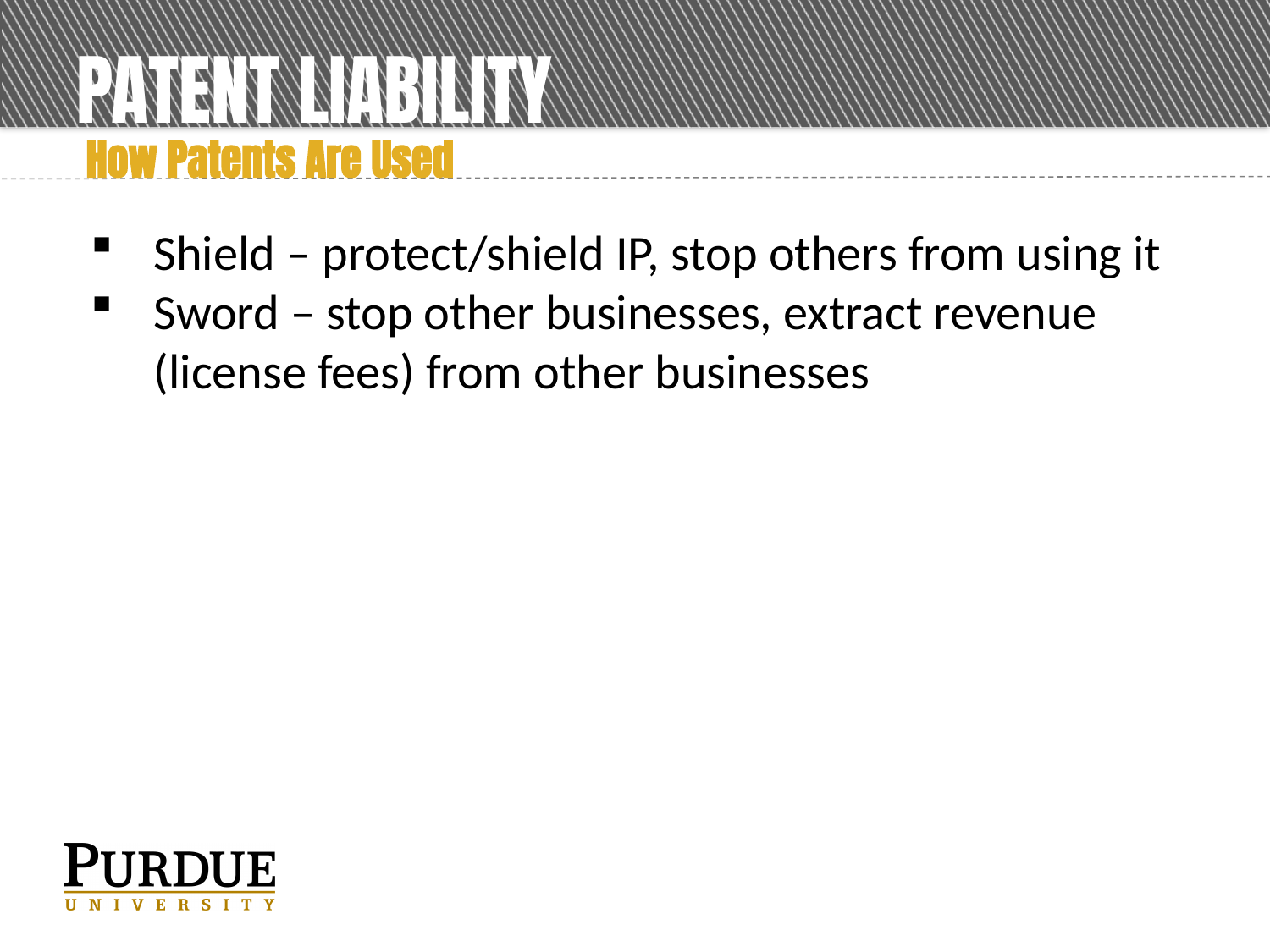

# PATENT LIABILITY
 How Patents Are Used
Shield – protect/shield IP, stop others from using it
Sword – stop other businesses, extract revenue (license fees) from other businesses